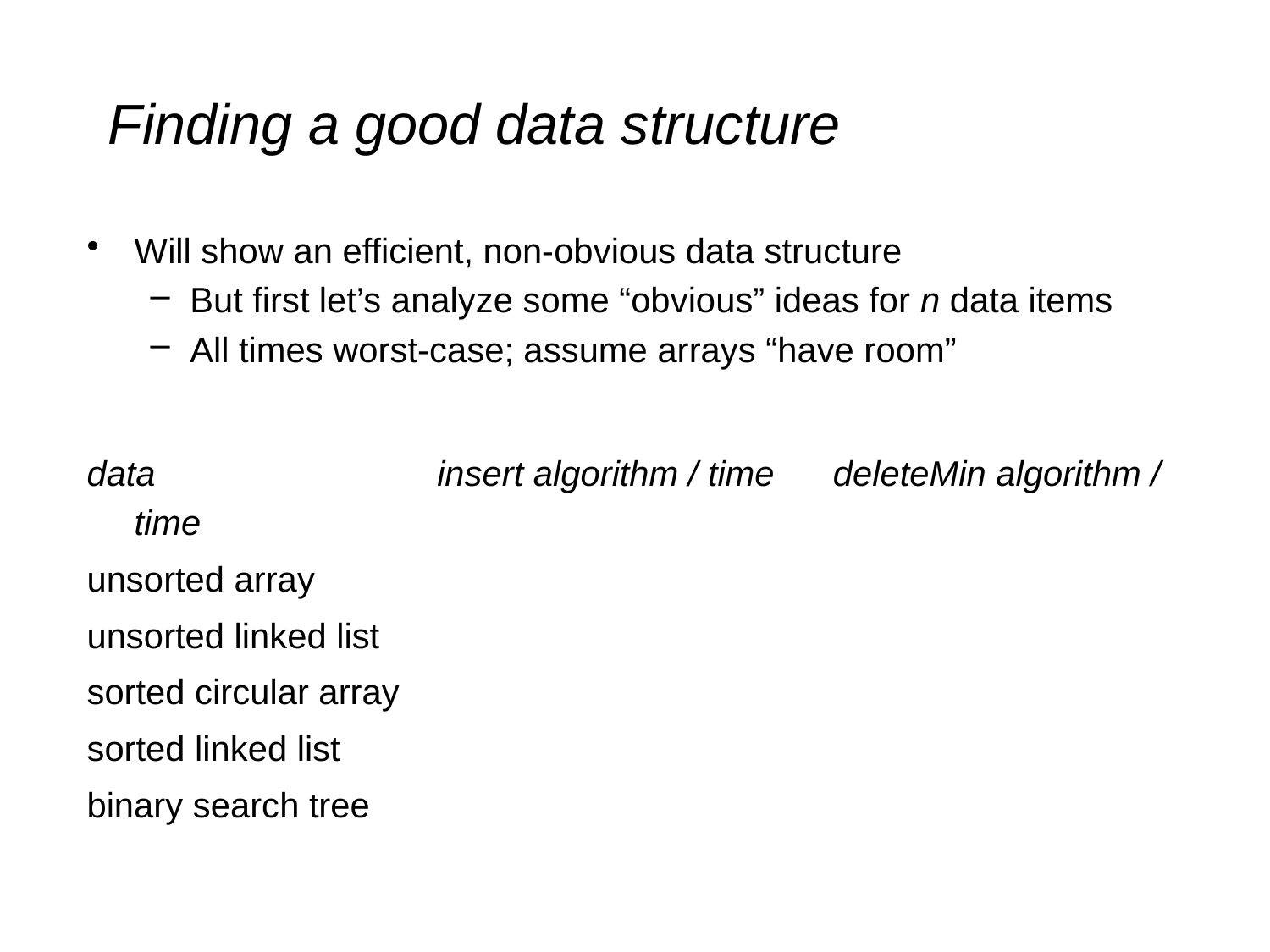

# Finding a good data structure
Will show an efficient, non-obvious data structure
But first let’s analyze some “obvious” ideas for n data items
All times worst-case; assume arrays “have room”

data	  	     insert algorithm / time      deleteMin algorithm / time
unsorted array
unsorted linked list
sorted circular array
sorted linked list
binary search tree